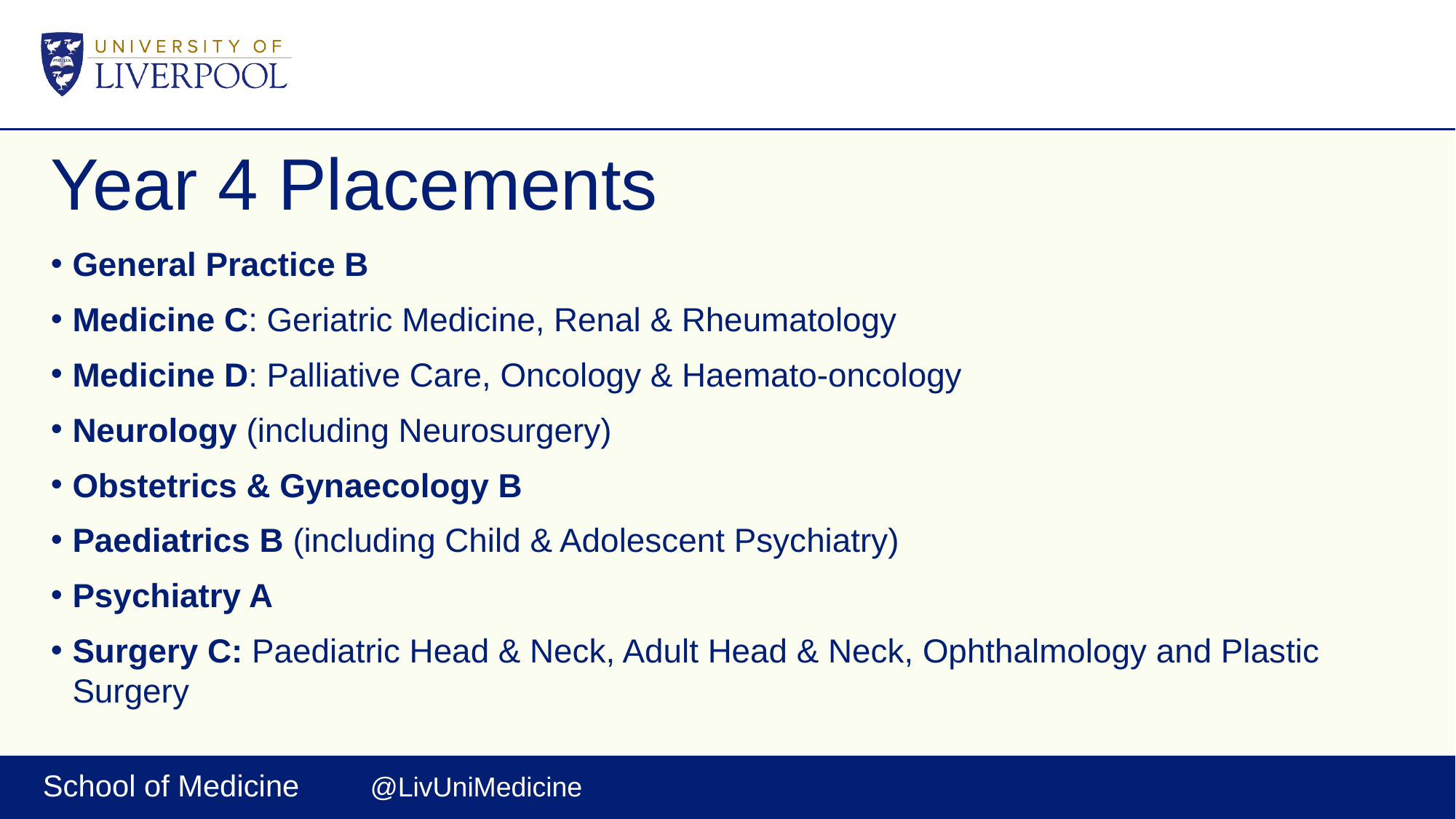

# Year 4 Placements
General Practice B
Medicine C: Geriatric Medicine, Renal & Rheumatology
Medicine D: Palliative Care, Oncology & Haemato-oncology
Neurology (including Neurosurgery)
Obstetrics & Gynaecology B
Paediatrics B (including Child & Adolescent Psychiatry)
Psychiatry A
Surgery C: Paediatric Head & Neck, Adult Head & Neck, Ophthalmology and Plastic Surgery